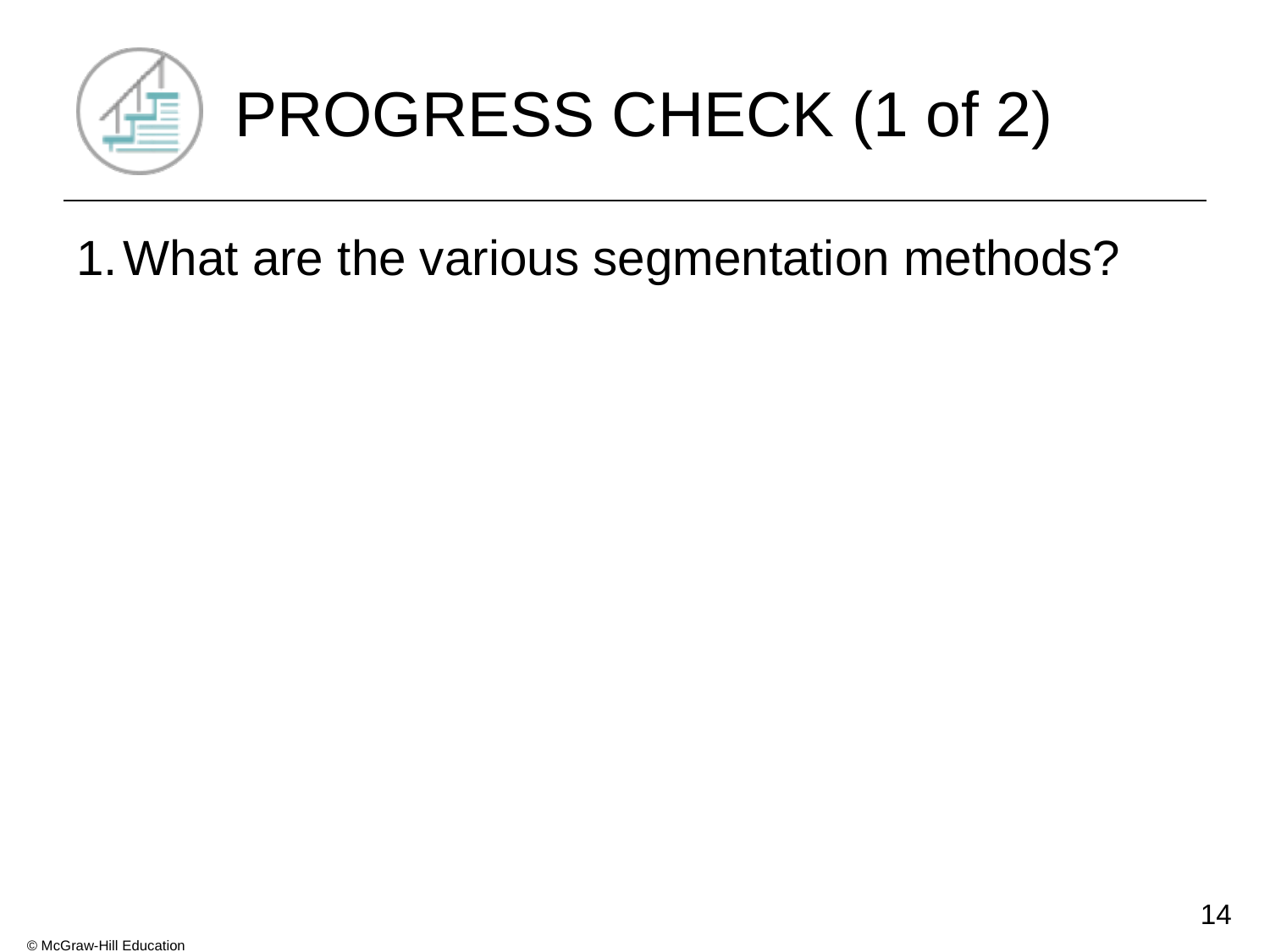

# PROGRESS CHECK (1 of 2)
What are the various segmentation methods?